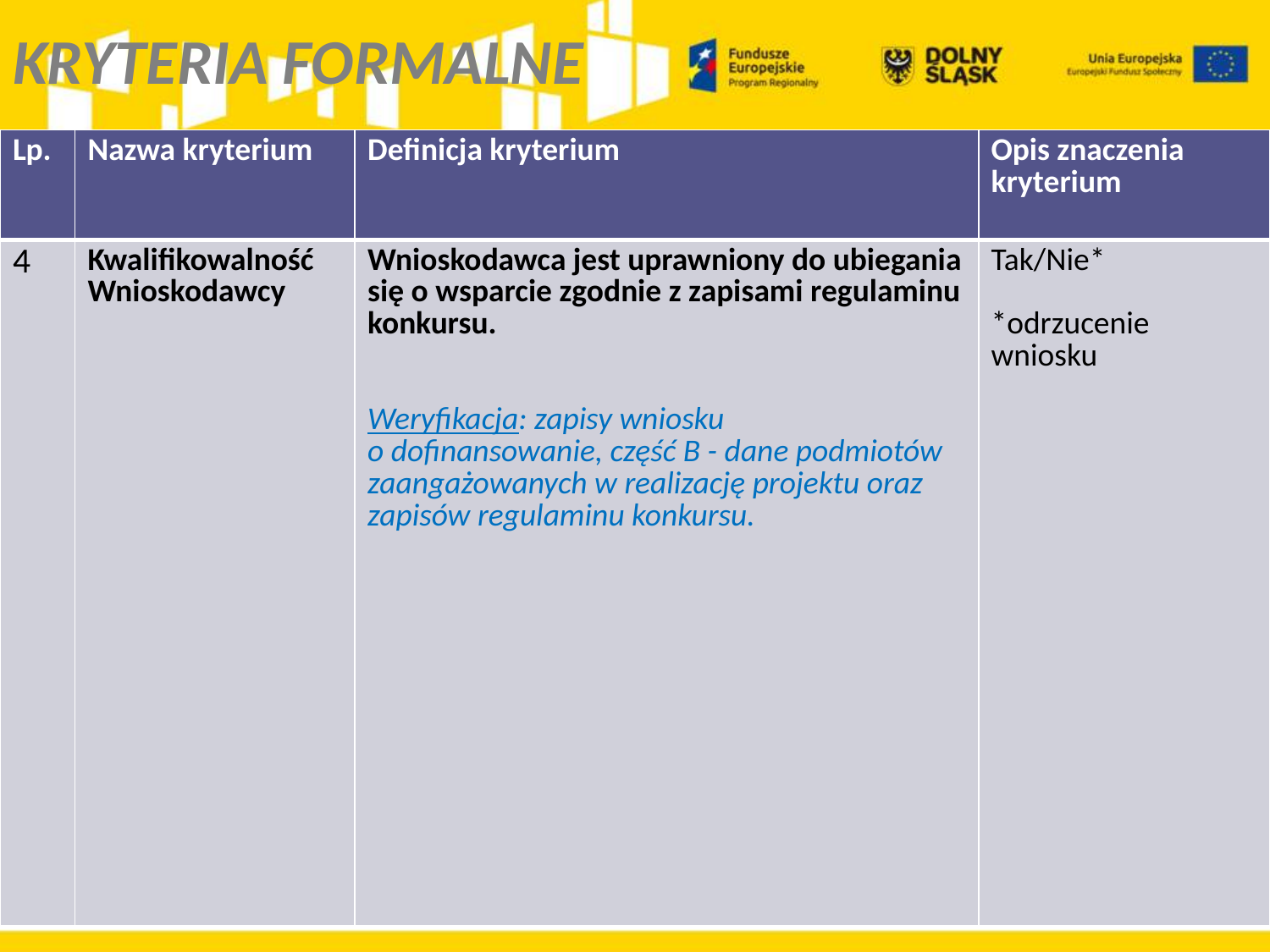

KRYTERIA FORMALNE

| Lp. | Nazwa kryterium | Definicja kryterium | Opis znaczenia kryterium |
| --- | --- | --- | --- |
| 4 | Kwalifikowalność Wnioskodawcy | Wnioskodawca jest uprawniony do ubiegania się o wsparcie zgodnie z zapisami regulaminu konkursu.  Weryfikacja: zapisy wniosku o dofinansowanie, część B - dane podmiotów zaangażowanych w realizację projektu oraz zapisów regulaminu konkursu. | Tak/Nie\* \*odrzucenie wniosku |